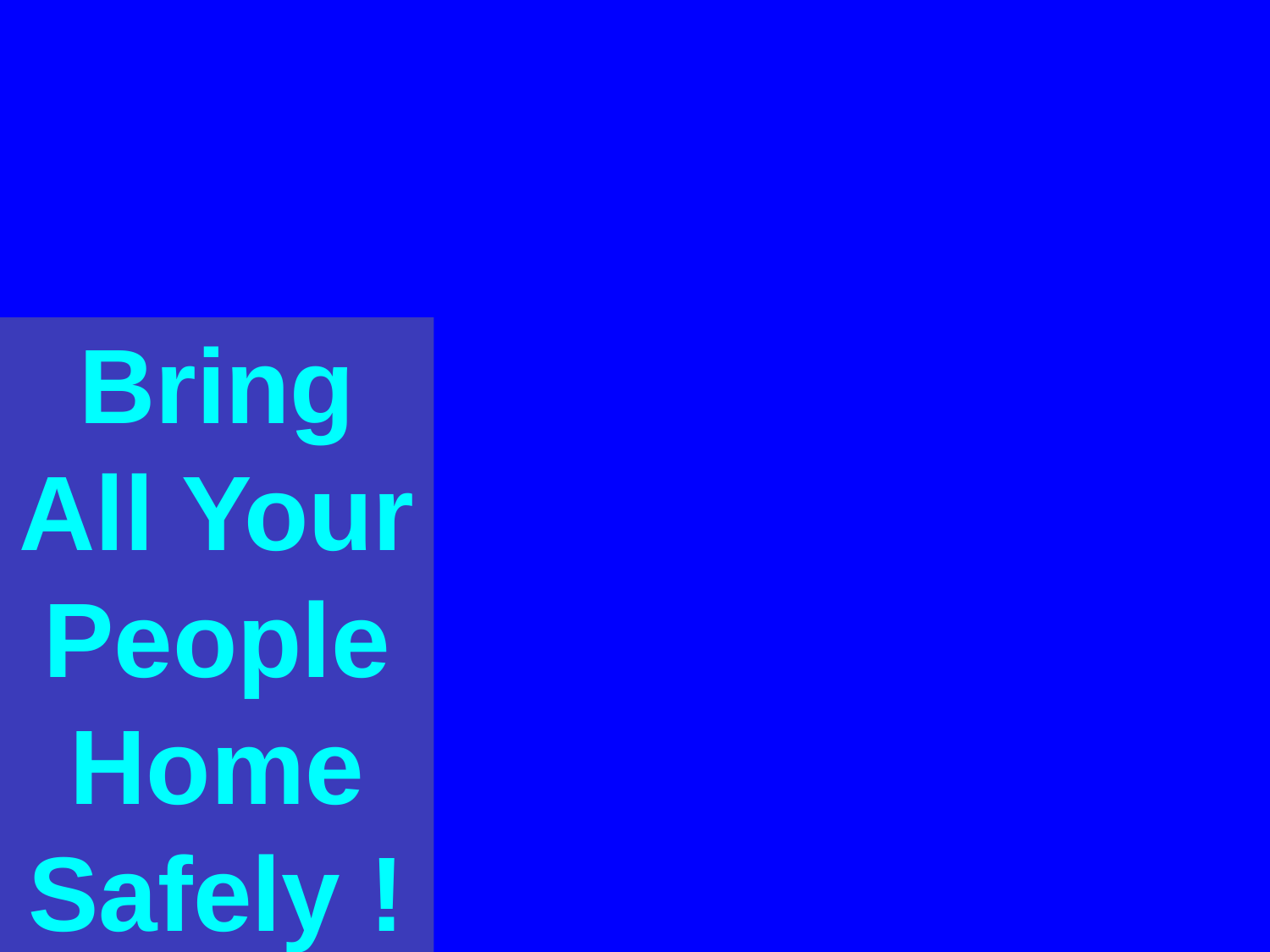

Bring All Your People Home Safely !